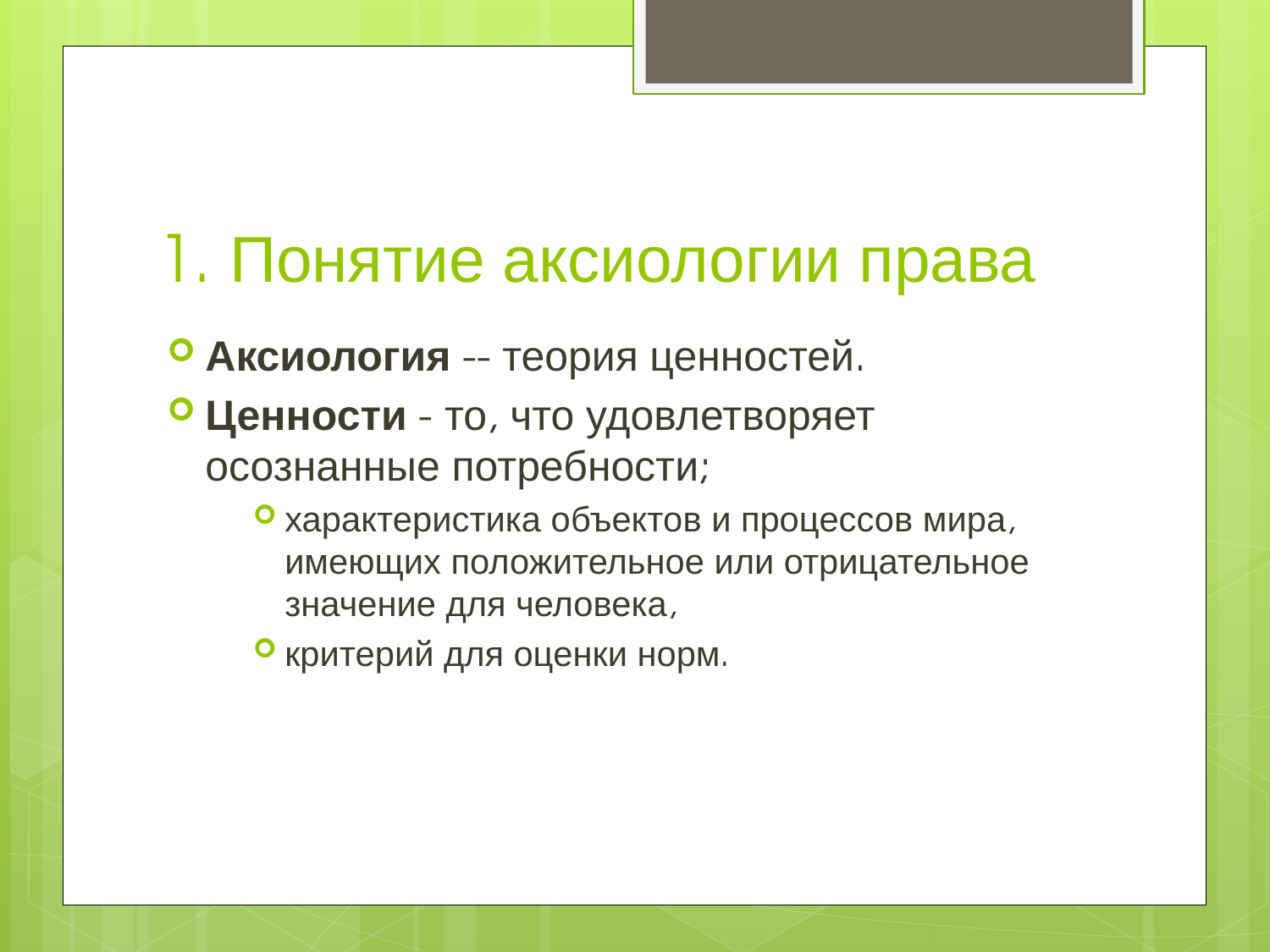

# 1. Понятие аксиологии права
Аксиология -- теория ценностей.
Ценности - то, что удовлетворяет осознанные потребности;
характеристика объектов и процессов мира, имеющих положительное или отрицательное значение для человека,
критерий для оценки норм.